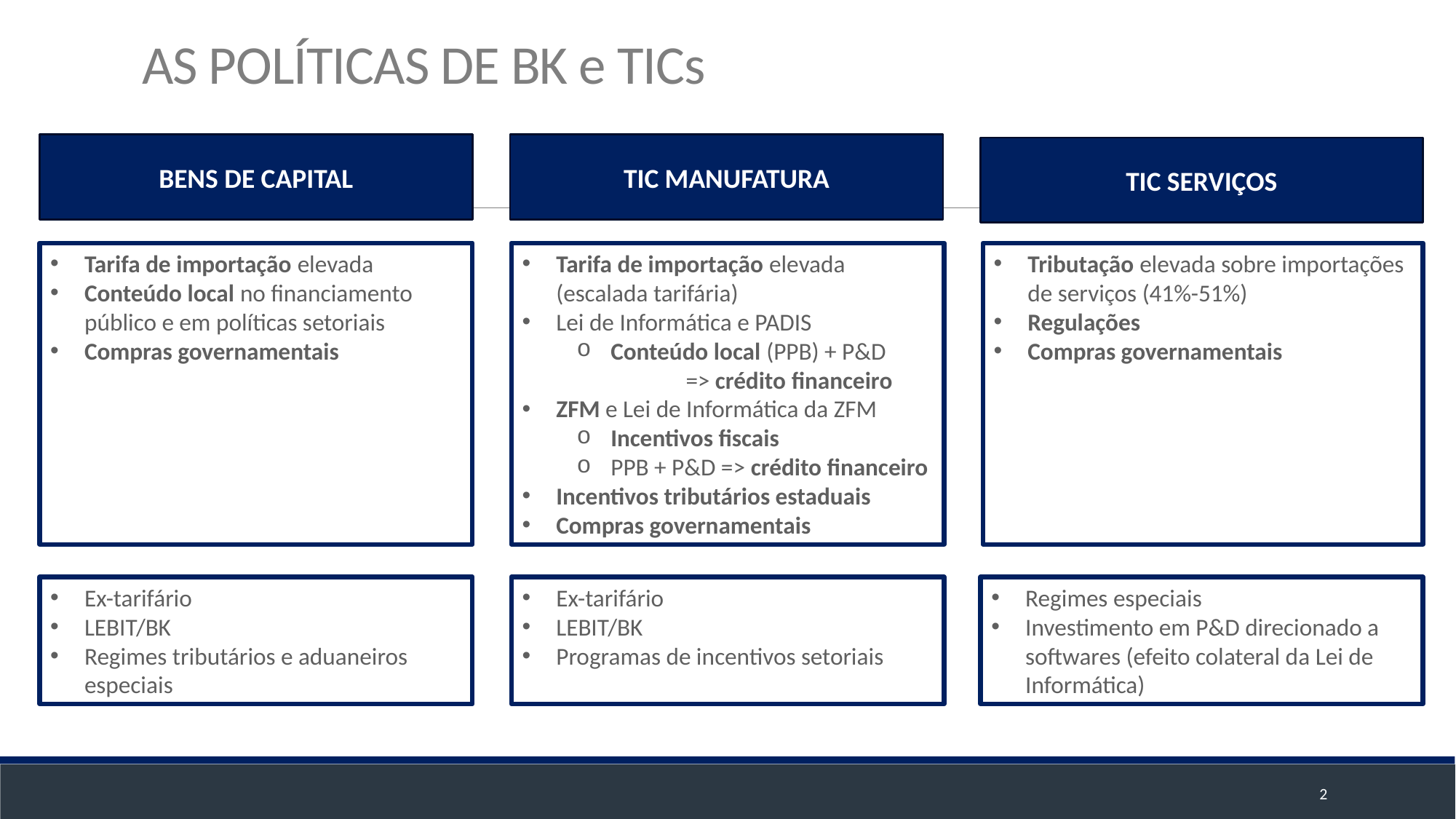

# AS POLÍTICAS DE BK e TICs
BENS DE CAPITAL
TIC MANUFATURA
TIC SERVIÇOS
Tarifa de importação elevada
Conteúdo local no financiamento público e em políticas setoriais
Compras governamentais

Tarifa de importação elevada (escalada tarifária)
Lei de Informática e PADIS
Conteúdo local (PPB) + P&D
=> crédito financeiro
ZFM e Lei de Informática da ZFM
Incentivos fiscais
PPB + P&D => crédito financeiro
Incentivos tributários estaduais
Compras governamentais
Tributação elevada sobre importações de serviços (41%-51%)
Regulações
Compras governamentais

Ex-tarifário
LEBIT/BK
Regimes tributários e aduaneiros especiais
Ex-tarifário
LEBIT/BK
Programas de incentivos setoriais

Regimes especiais
Investimento em P&D direcionado a softwares (efeito colateral da Lei de Informática)
2